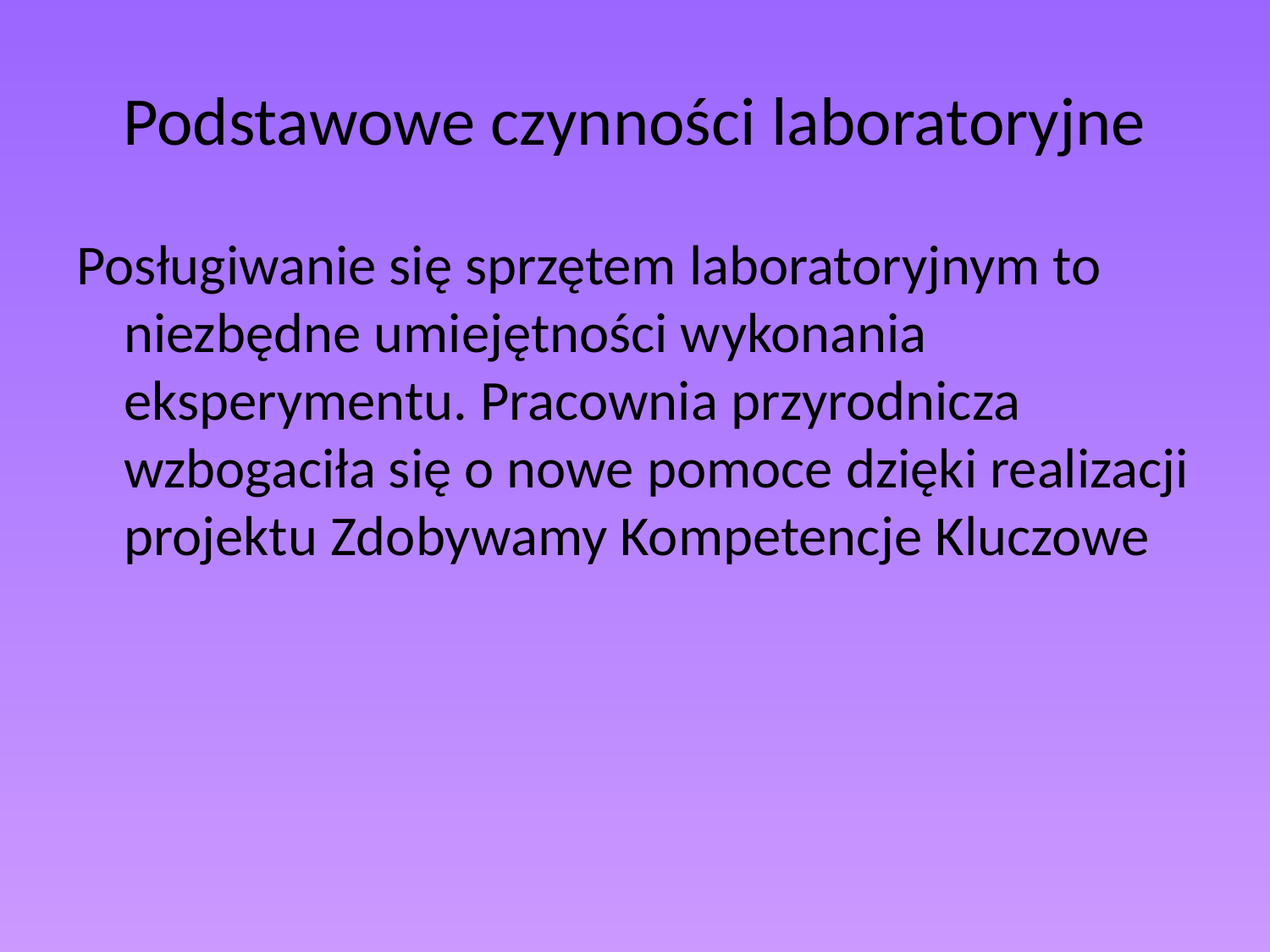

# Podstawowe czynności laboratoryjne
Posługiwanie się sprzętem laboratoryjnym to niezbędne umiejętności wykonania eksperymentu. Pracownia przyrodnicza wzbogaciła się o nowe pomoce dzięki realizacji projektu Zdobywamy Kompetencje Kluczowe